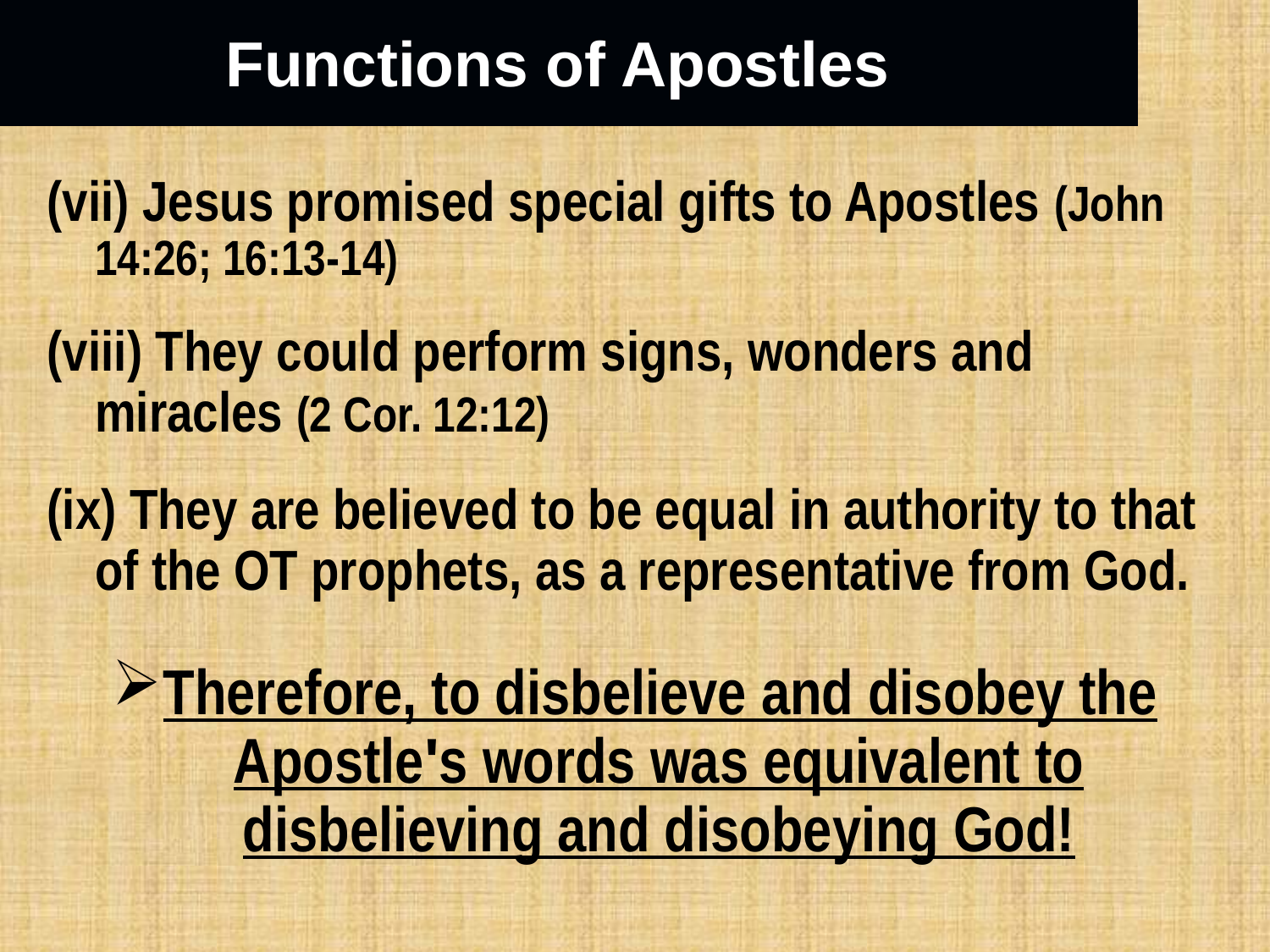

# Functions of Apostles
(vii) Jesus promised special gifts to Apostles (John 14:26; 16:13-14)

(viii) They could perform signs, wonders and miracles (2 Cor. 12:12)

(ix) They are believed to be equal in authority to that of the OT prophets, as a representative from God.

Therefore, to disbelieve and disobey the Apostle's words was equivalent to disbelieving and disobeying God!